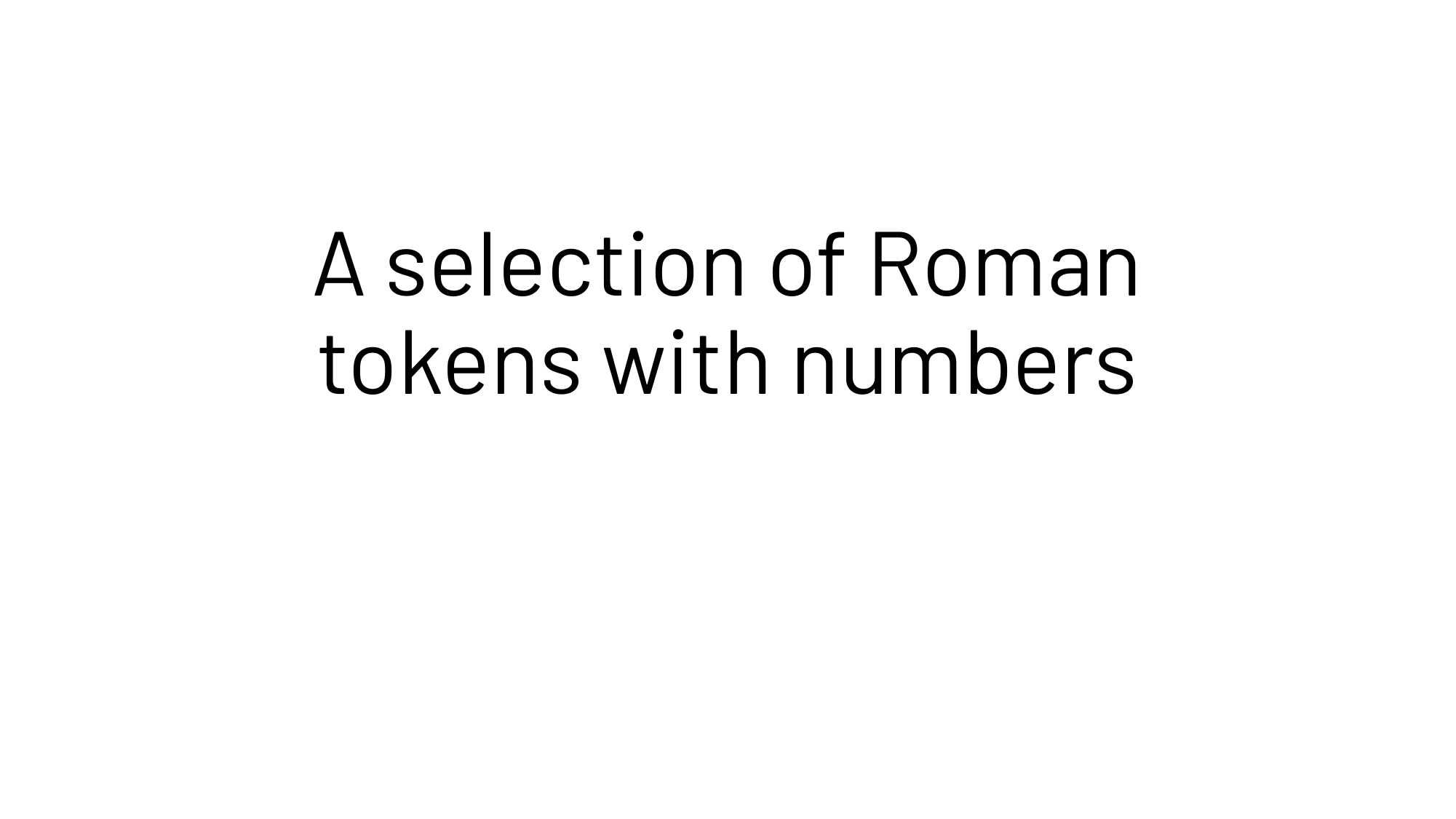

# A selection of Roman tokens with numbers